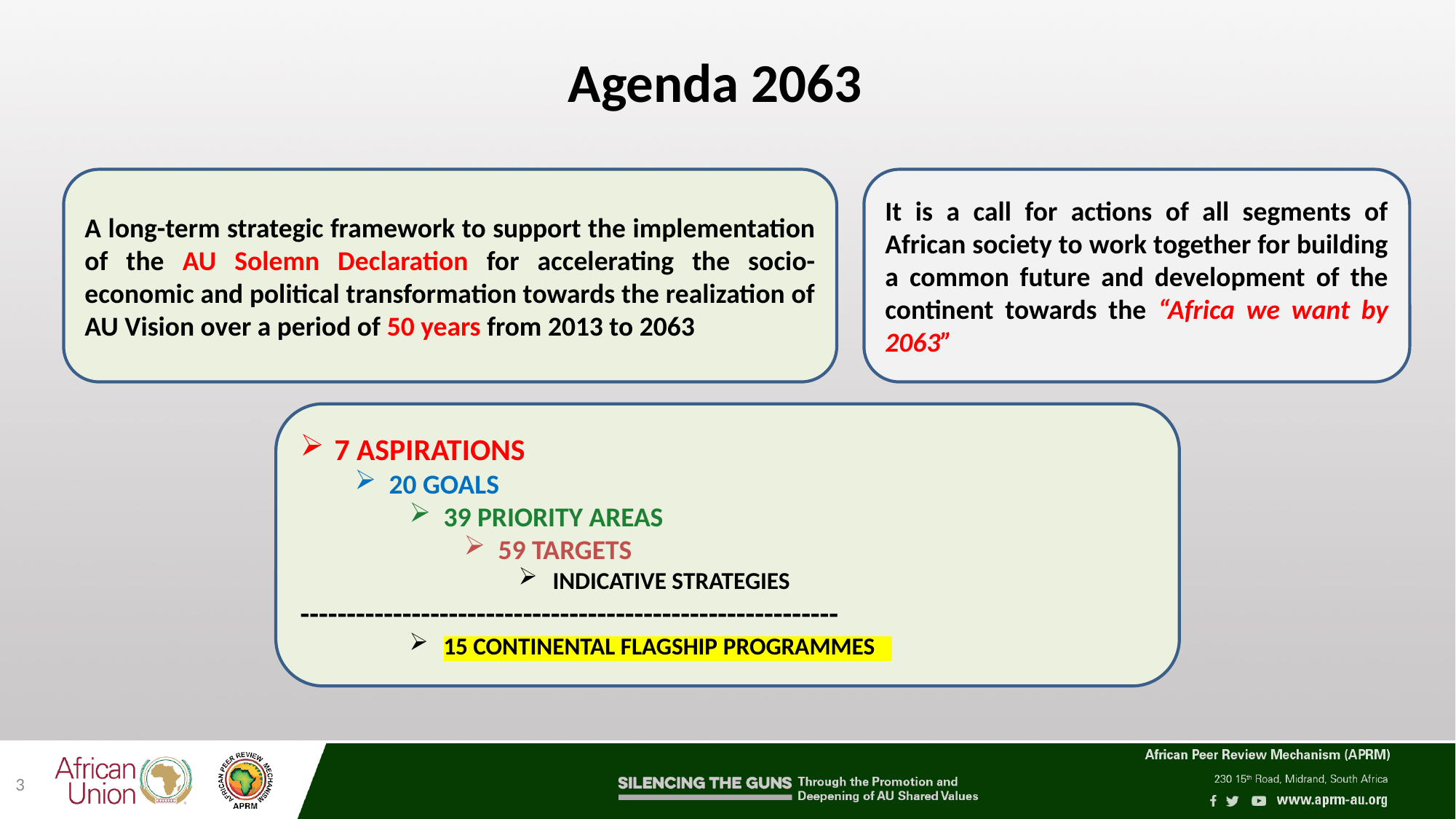

# Agenda 2063

A long-term strategic framework to support the implementation of the AU Solemn Declaration for accelerating the socio-economic and political transformation towards the realization of AU Vision over a period of 50 years from 2013 to 2063
It is a call for actions of all segments of African society to work together for building a common future and development of the continent towards the “Africa we want by 2063”
7 ASPIRATIONS
20 GOALS
39 PRIORITY AREAS
59 TARGETS
INDICATIVE STRATEGIES
----------------------------------------------------------
15 CONTINENTAL FLAGSHIP PROGRAMMES

3